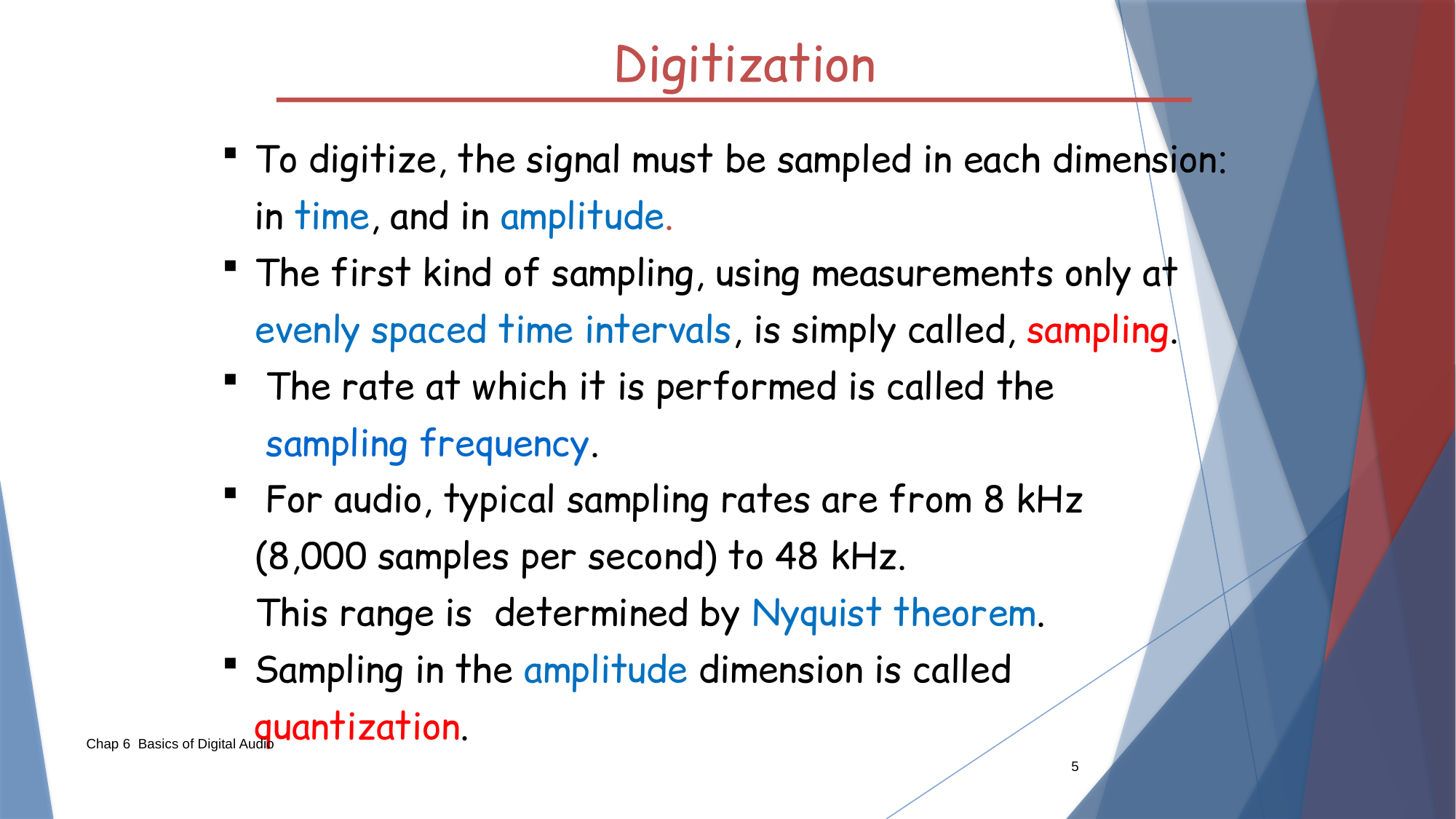

Digitization

To digitize, the signal must be sampled in each dimension: in time, and in amplitude.
The first kind of sampling, using measurements only at
   evenly spaced time intervals, is simply called, sampling.
 The rate at which it is performed is called the
    sampling frequency.
 For audio, typical sampling rates are from 8 kHz
   (8,000 samples per second) to 48 kHz.
   This range is  determined by Nyquist theorem.
Sampling in the amplitude dimension is called quantization.
Chap 6  Basics of Digital Audio
5